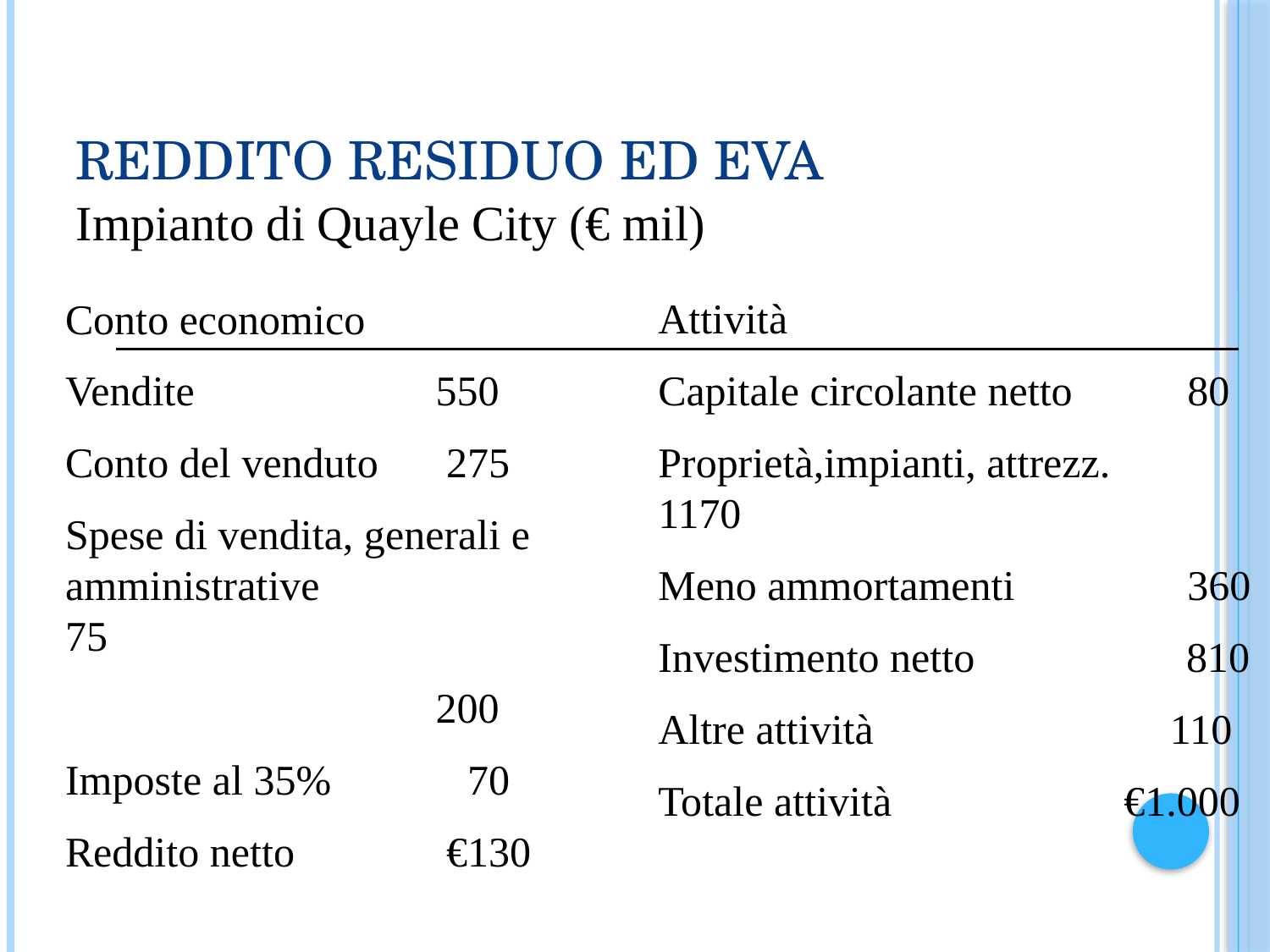

# Reddito residuo ed EVA
Impianto di Quayle City (€ mil)
Conto economico
Vendite	           550
Conto del venduto 	275
Spese di vendita, generali e amministrative	             75
		           200
Imposte al 35%	  70
Reddito netto   	€130

Attività
Capitale circolante netto	  80
Proprietà,impianti, attrezz.      1170
Meno ammortamenti	              360
Investimento netto                    810
Altre attività                            110
Totale attività   	        €1.000